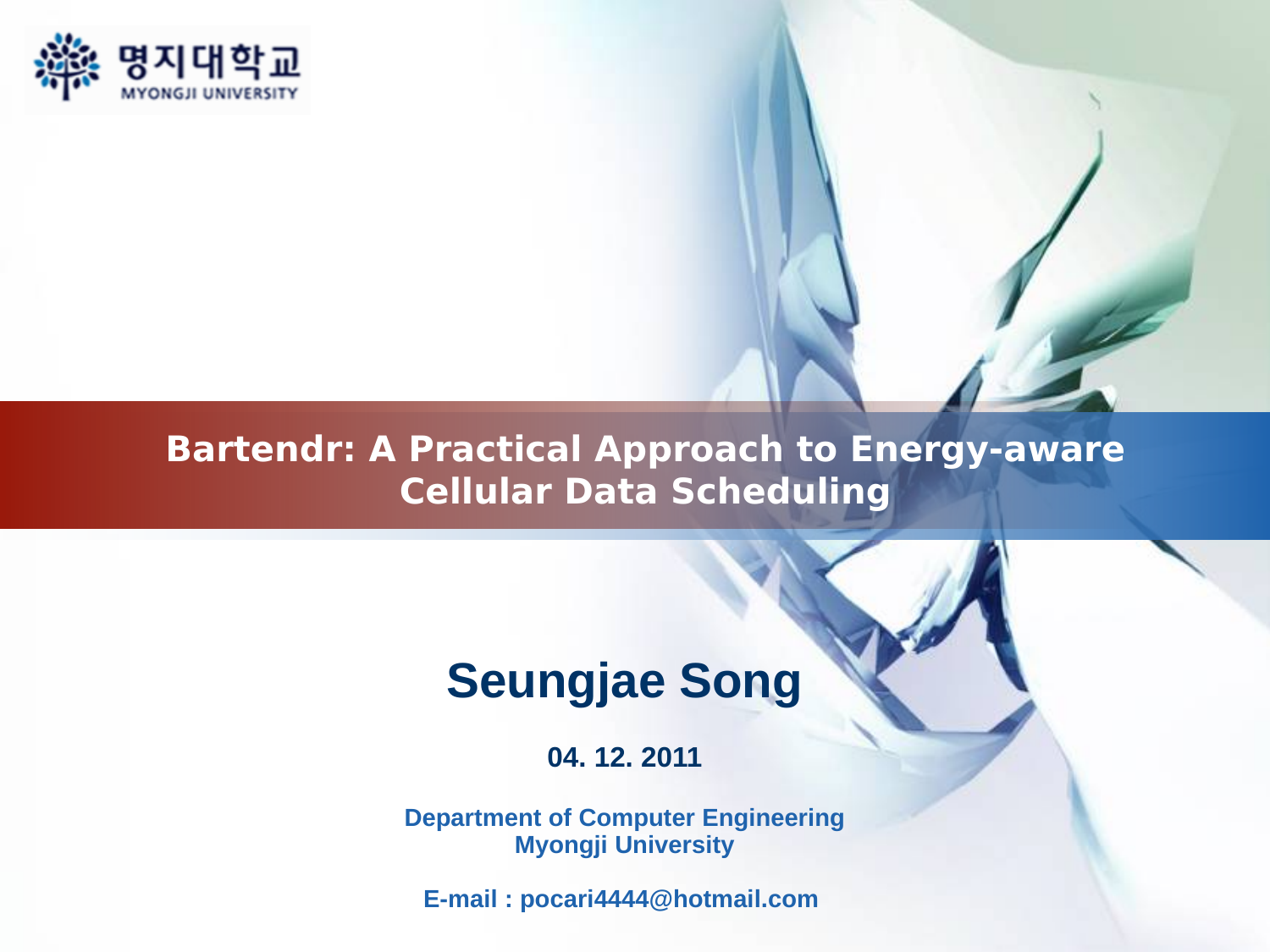

# Bartendr: A Practical Approach to Energy-aware Cellular Data Scheduling
Seungjae Song

04. 12. 2011

Department of Computer Engineering
Myongji University

E-mail : pocari4444@hotmail.com